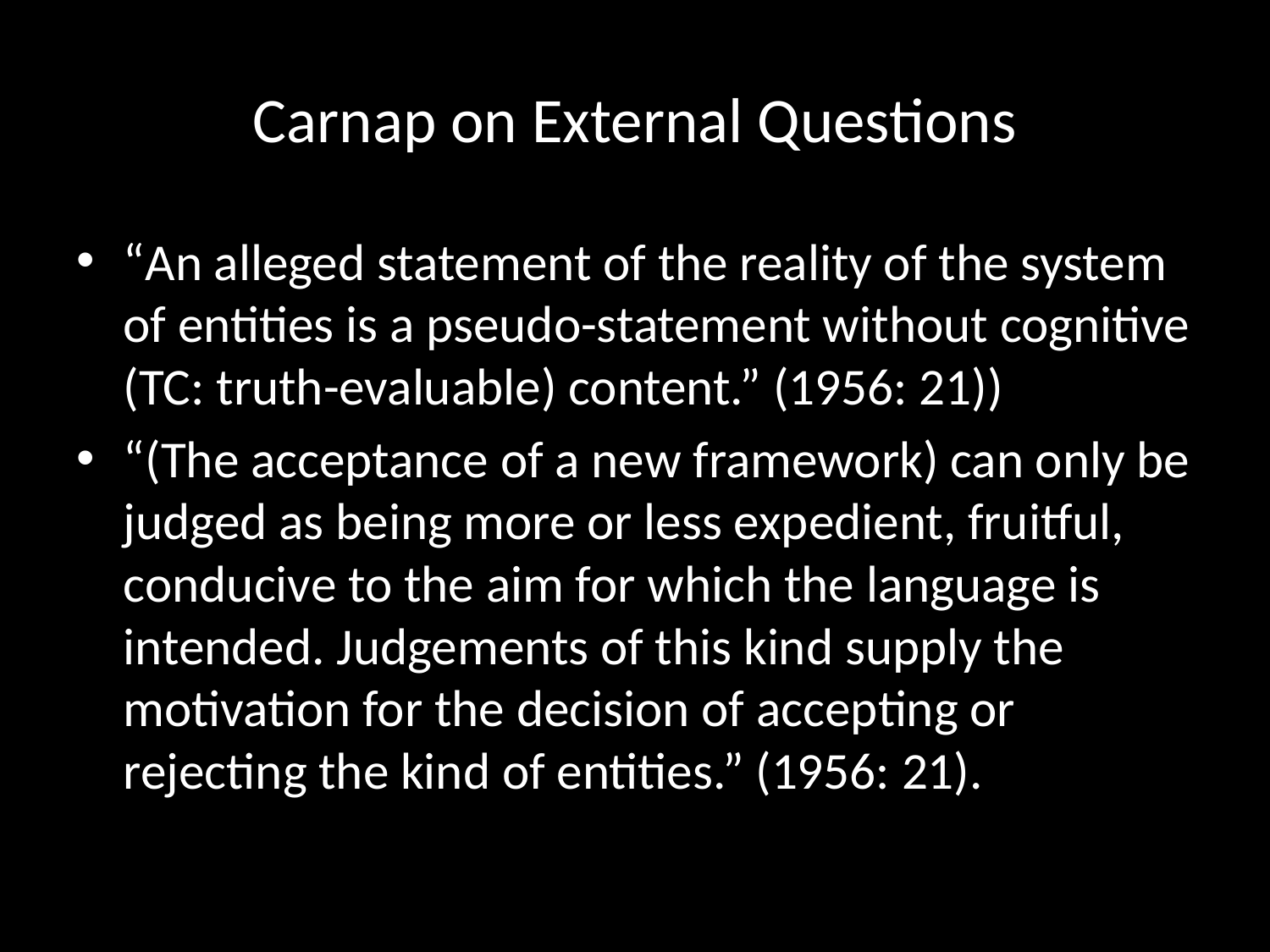

# Carnap on External Questions
“An alleged statement of the reality of the system of entities is a pseudo-statement without cognitive (TC: truth-evaluable) content.” (1956: 21))
“(The acceptance of a new framework) can only be judged as being more or less expedient, fruitful, conducive to the aim for which the language is intended. Judgements of this kind supply the motivation for the decision of accepting or rejecting the kind of entities.” (1956: 21).